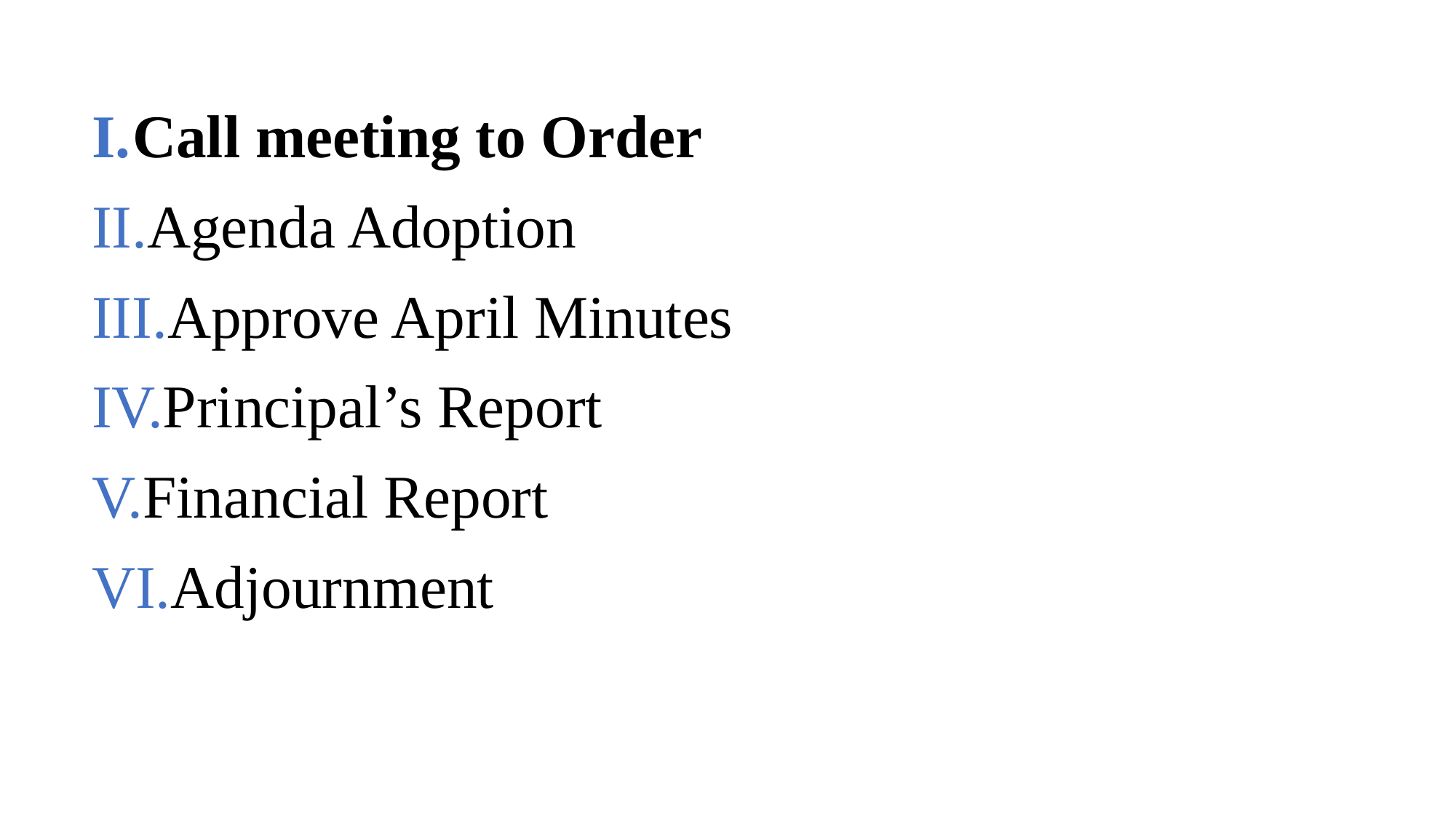

Call meeting to Order
Agenda Adoption
Approve April Minutes
Principal’s Report
Financial Report
Adjournment